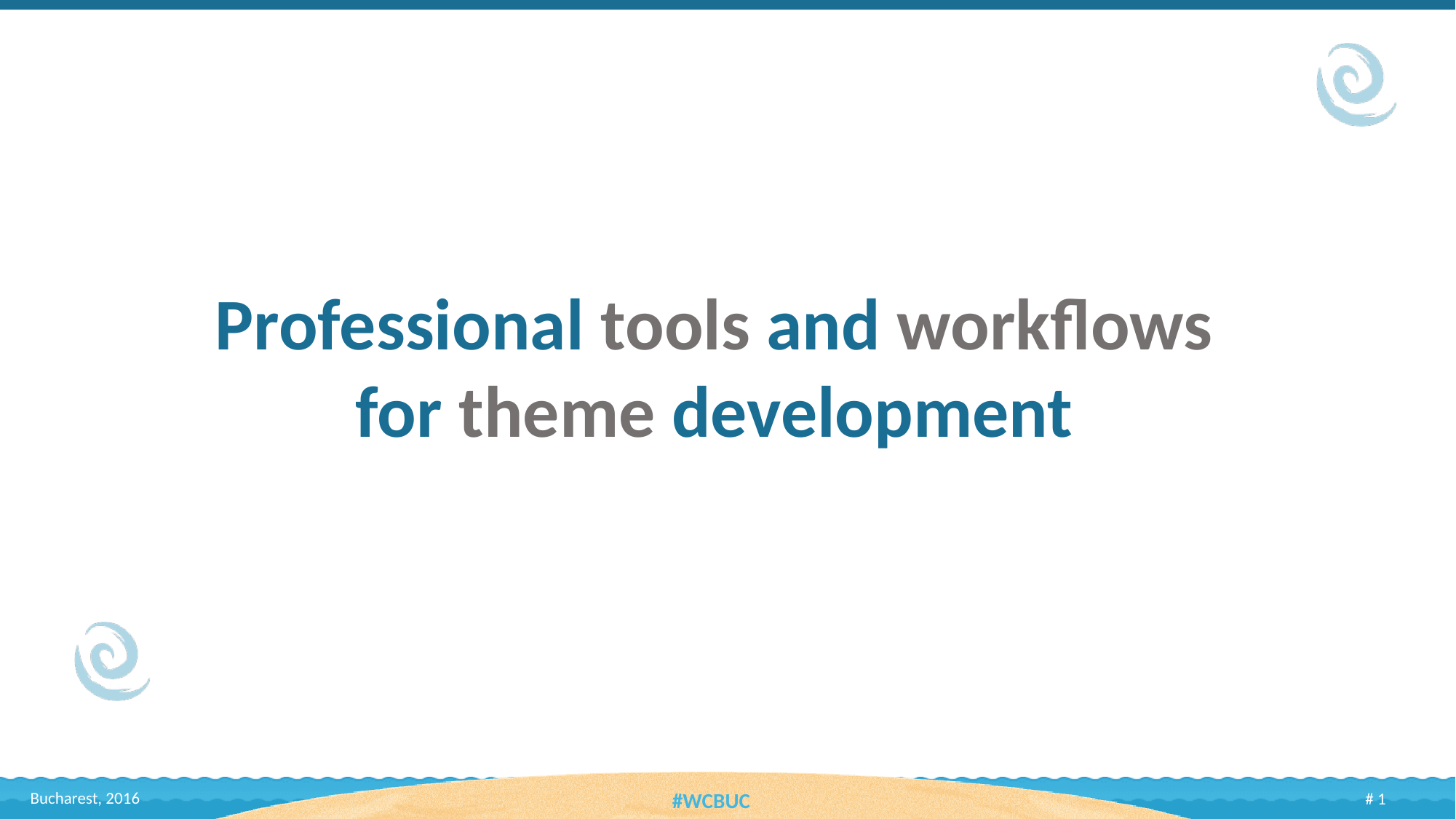

Professional tools and workflows
 for theme development